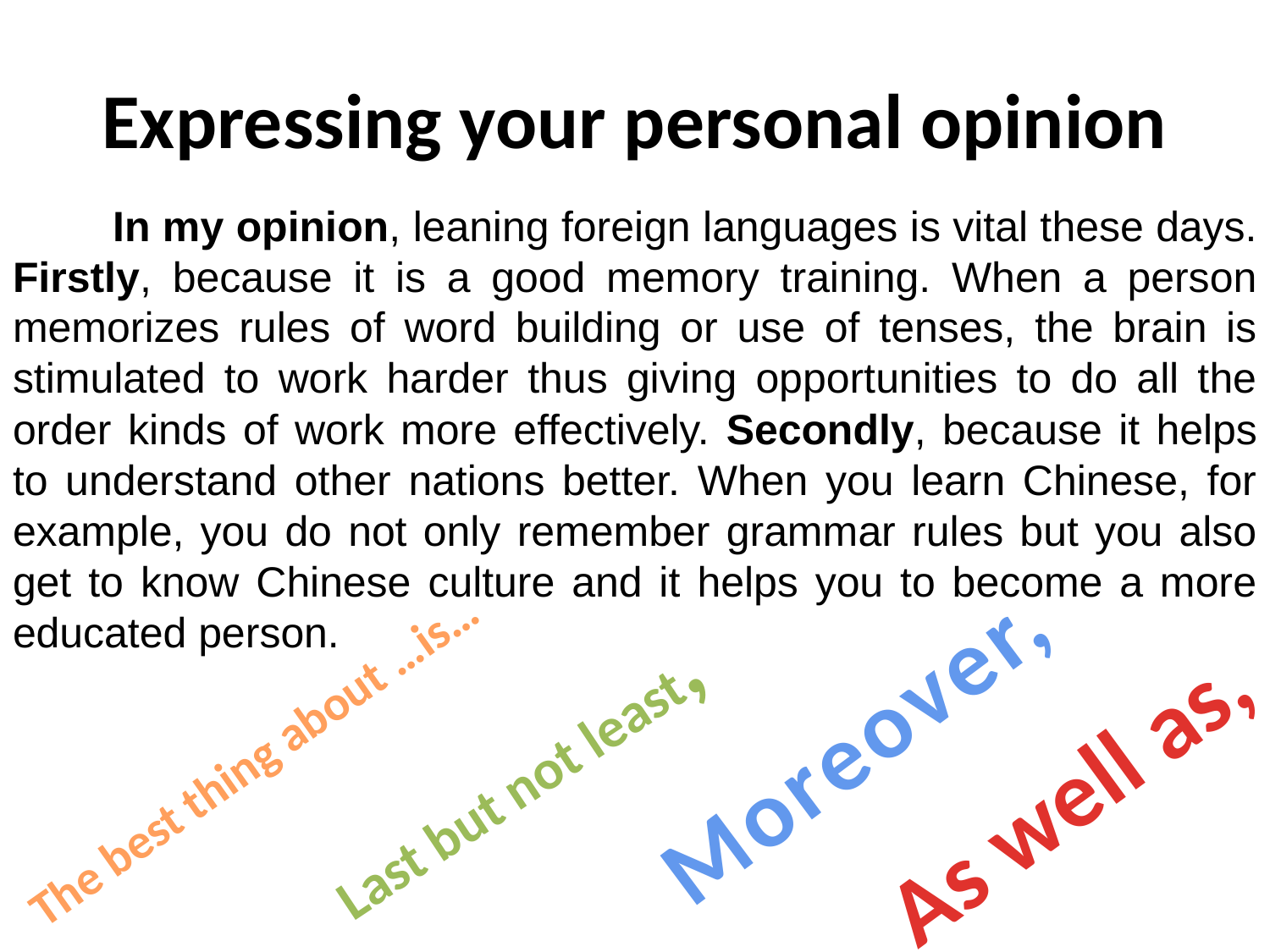

# Expressing your personal opinion
In my opinion, leaning foreign languages is vital these days. Firstly, because it is a good memory training. When a person memorizes rules of word building or use of tenses, the brain is stimulated to work harder thus giving opportunities to do all the order kinds of work more effectively. Secondly, because it helps to understand other nations better. When you learn Chinese, for example, you do not only remember grammar rules but you also get to know Chinese culture and it helps you to become a more educated person.
Moreover,
Last but not least,
The best thing about …is…
As well as,